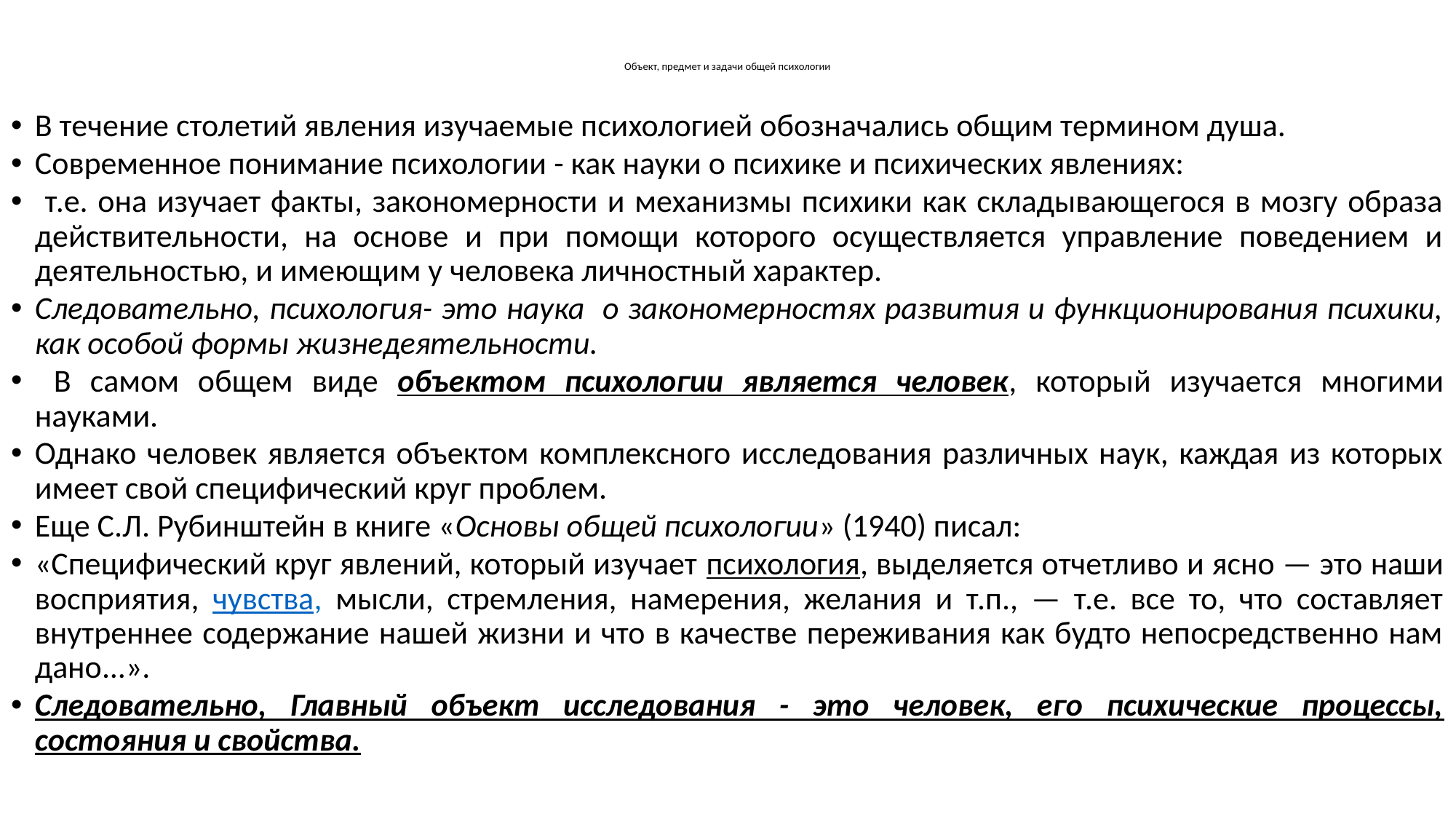

# Объект, предмет и задачи общей психологии

В течение столетий явления изучаемые психологией обозначались общим термином душа.
Современное понимание психологии - как науки о психике и психических явлениях:
 т.е. она изучает факты, закономерности и механизмы психики как складывающегося в мозгу образа действительности, на основе и при помощи которого осуществляется управление поведением и деятельностью, и имеющим у человека личностный характер.
Следовательно, психология- это наука  о закономерностях развития и функционирования психики, как особой формы жизнедеятельности.
 В самом общем виде объектом психологии является человек, который изучается многими науками.
Однако человек является объектом комплексного исследования различных наук, каждая из которых имеет свой специфический круг проблем.
Еще С.Л. Рубинштейн в книге «Основы общей психологии» (1940) писал:
«Специфический круг явлений, который изучает психология, выделяется отчетливо и ясно — это наши восприятия, чувства, мысли, стремления, намерения, желания и т.п., — т.е. все то, что составляет внутреннее содержание нашей жизни и что в качестве переживания как будто непосредственно нам дано...».
Следовательно, Главный объект исследования - это человек, его психические процессы, состояния и свойства.